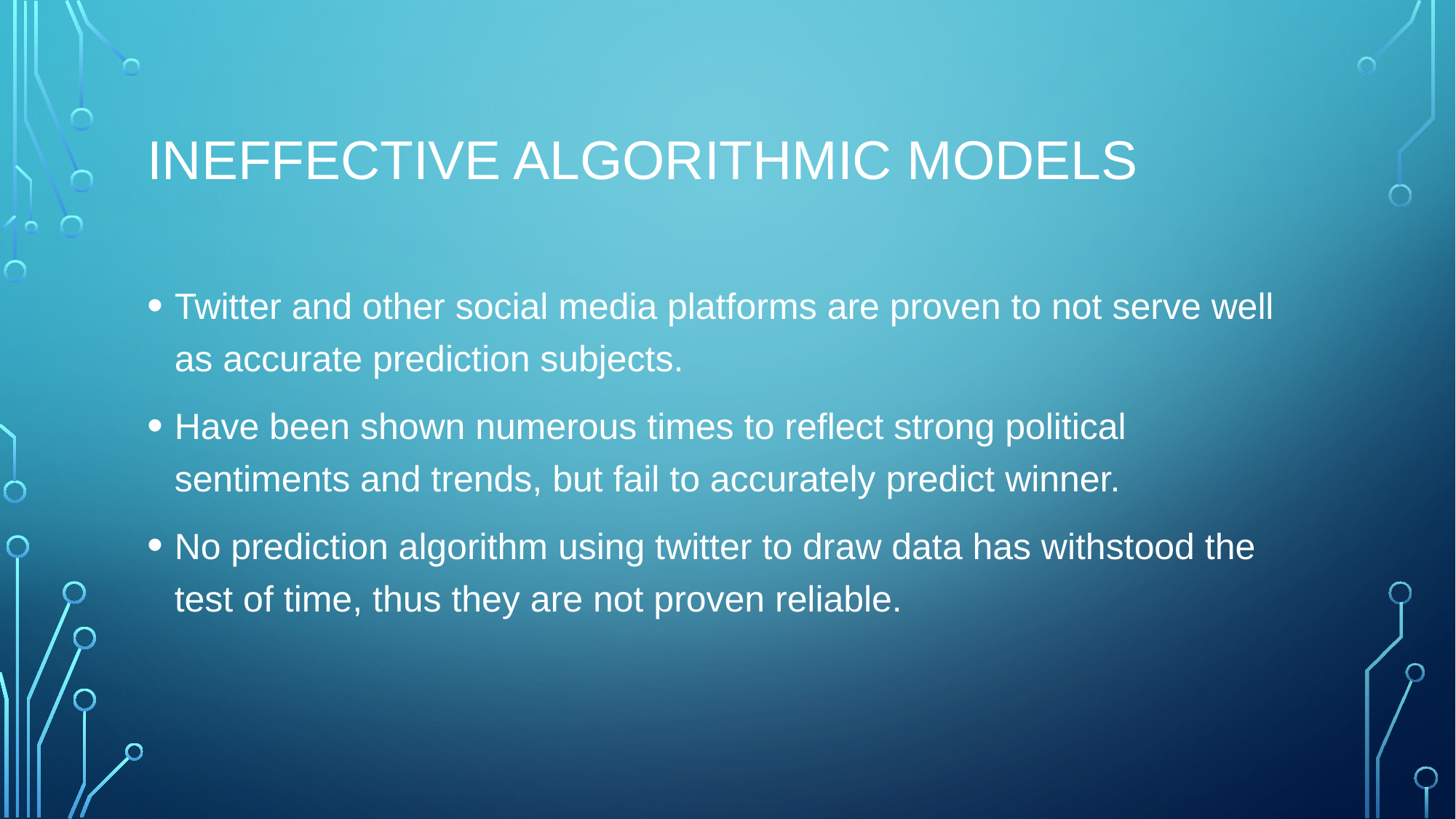

# INEFFECTIVE ALGORITHMIC MODELS
Twitter and other social media platforms are proven to not serve well as accurate prediction subjects.
Have been shown numerous times to reflect strong political sentiments and trends, but fail to accurately predict winner.
No prediction algorithm using twitter to draw data has withstood the test of time, thus they are not proven reliable.